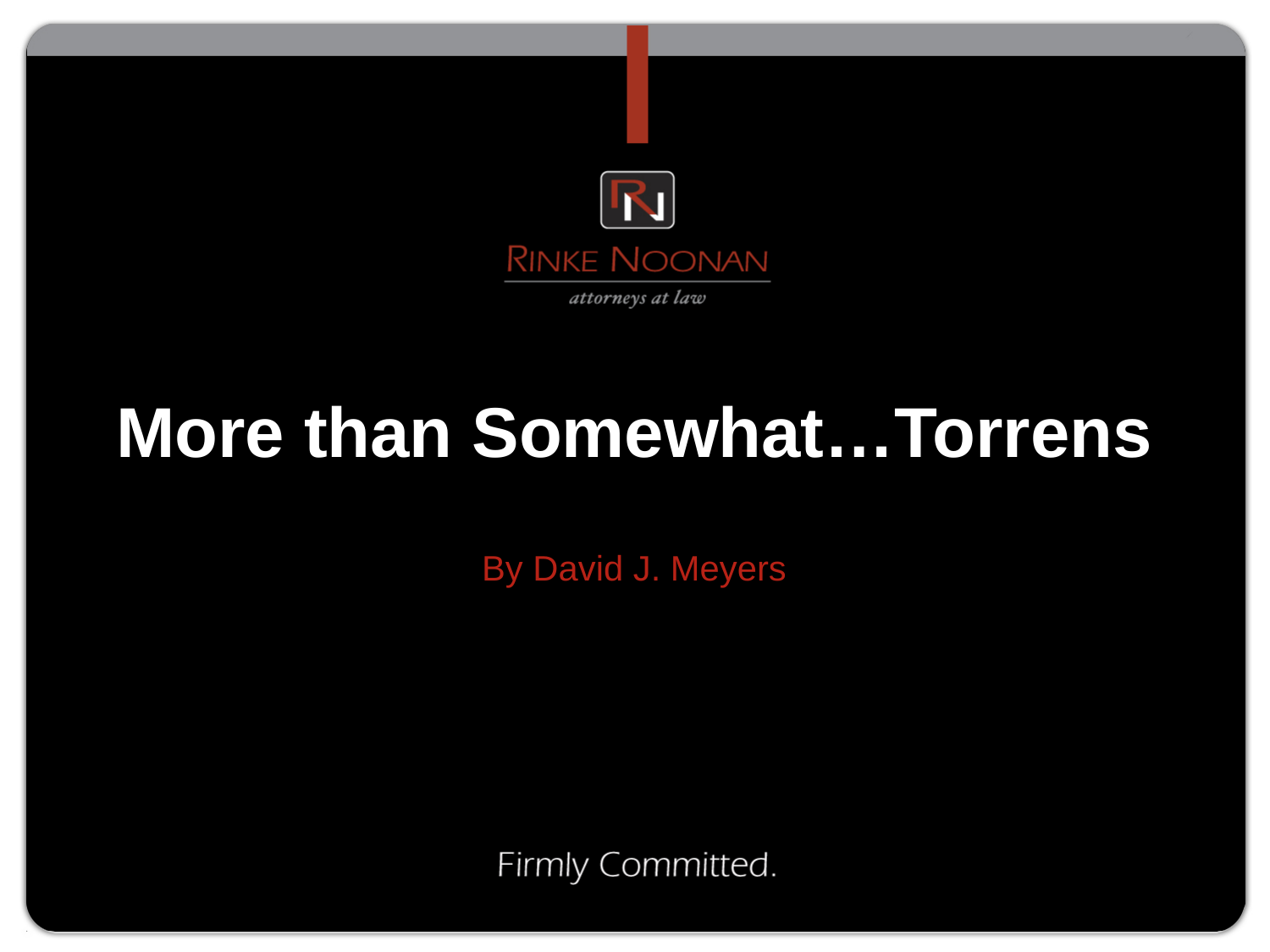

# More than Somewhat…Torrens
By David J. Meyers